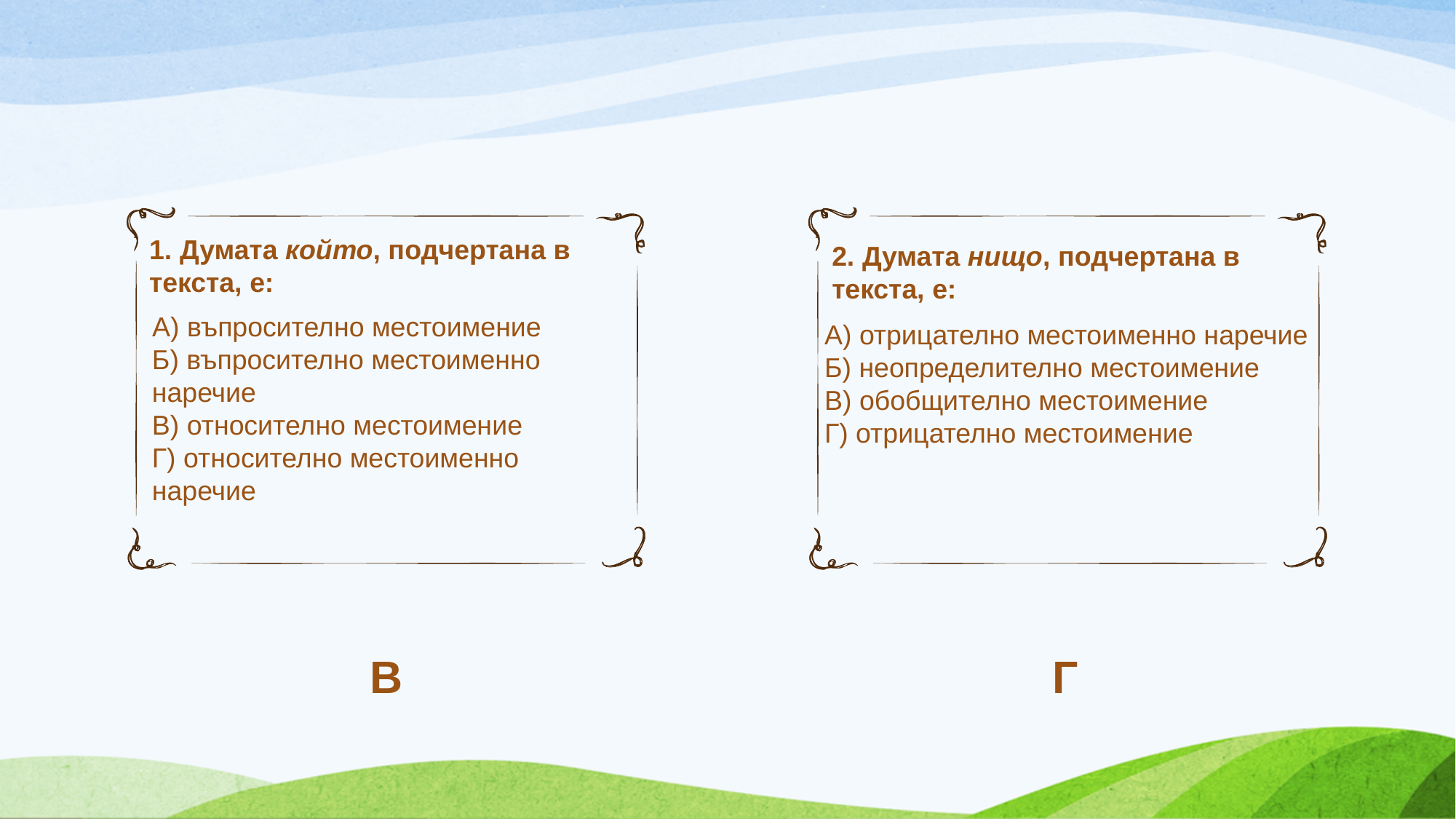

1. Думата който, подчертана в текста, е:
2. Думата нищо, подчертана в текста, е:
А) въпросително местоимение
Б) въпросително местоименно наречие
В) относително местоимение
Г) относително местоименно наречие
А) отрицателно местоименно наречие
Б) неопределително местоимение
В) обобщително местоимение
Г) отрицателно местоимение

В

Г